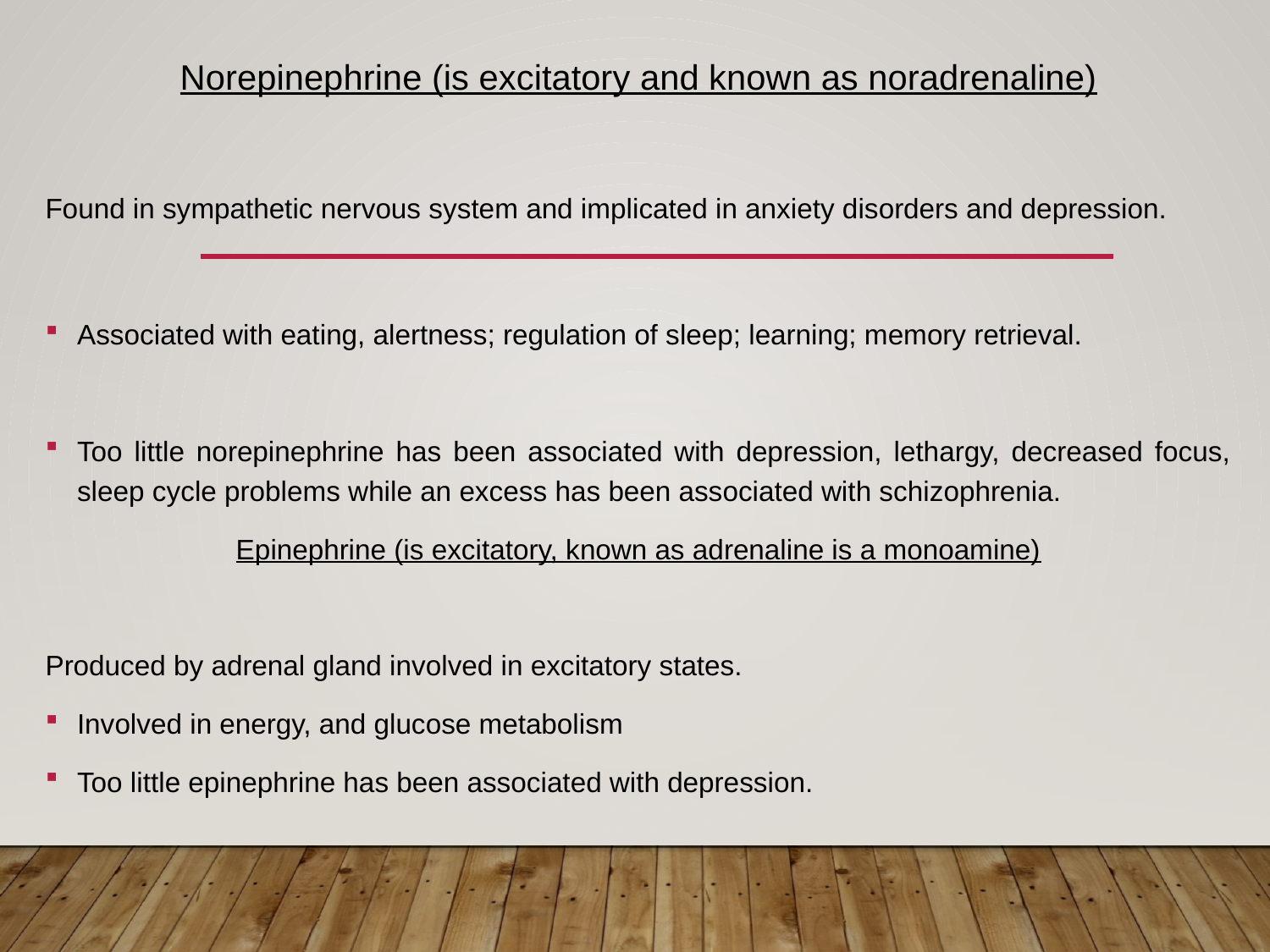

Norepinephrine (is excitatory and known as noradrenaline)

Found in sympathetic nervous system and implicated in anxiety disorders and depression.

Associated with eating, alertness; regulation of sleep; learning; memory retrieval.

Too little norepinephrine has been associated with depression, lethargy, decreased focus, sleep cycle problems while an excess has been associated with schizophrenia.
Epinephrine (is excitatory, known as adrenaline is a monoamine)

Produced by adrenal gland involved in excitatory states.
Involved in energy, and glucose metabolism
Too little epinephrine has been associated with depression.